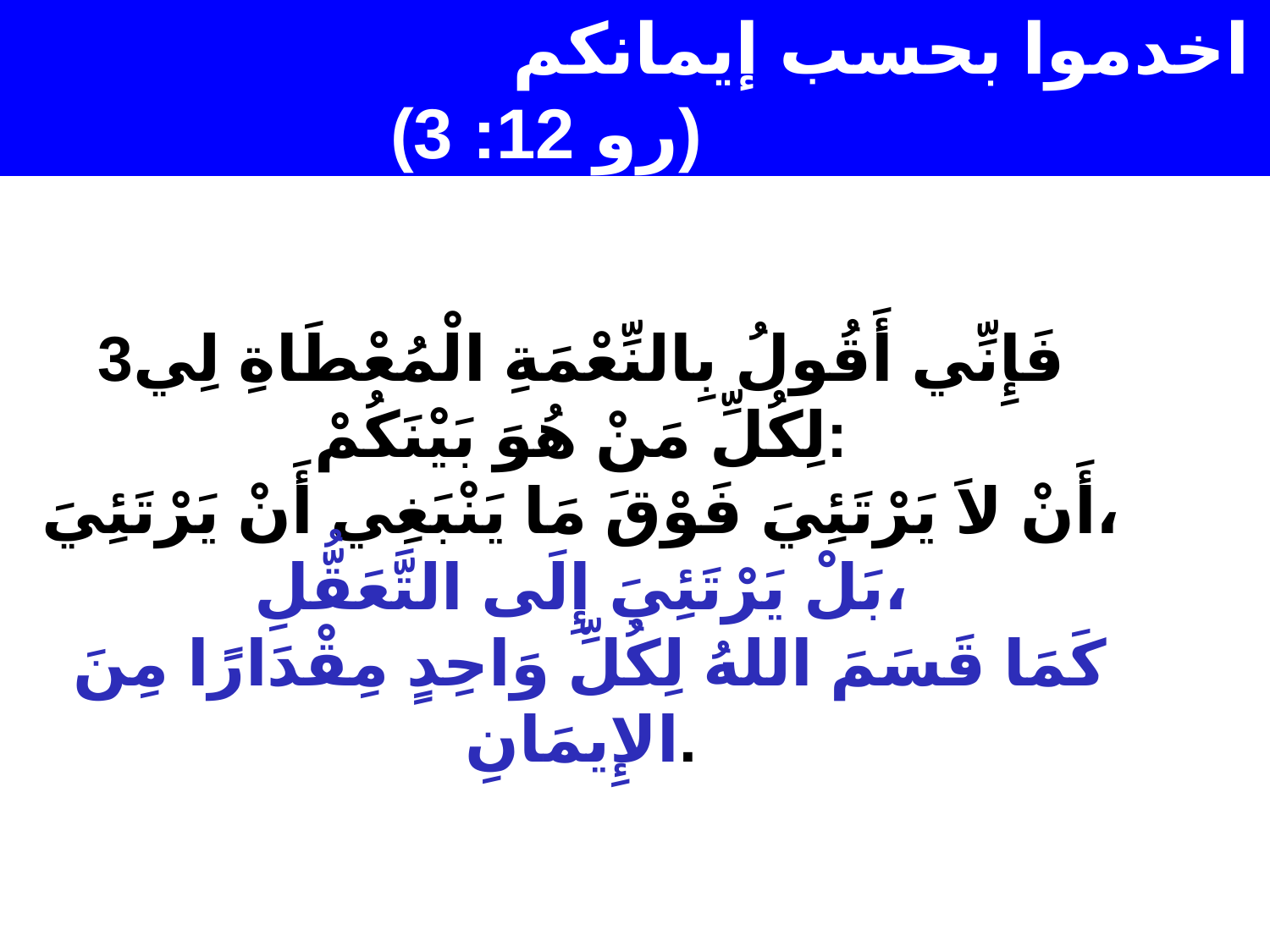

# اخدموا بحسب إيمانكم                                   (رو 12: 3)
3فَإِنِّي أَقُولُ بِالنِّعْمَةِ الْمُعْطَاةِ لِي
لِكُلِّ مَنْ هُوَ بَيْنَكُمْ:
أَنْ لاَ يَرْتَئِيَ فَوْقَ مَا يَنْبَغِي أَنْ يَرْتَئِيَ،
بَلْ يَرْتَئِيَ إِلَى التَّعَقُّلِ،
كَمَا قَسَمَ اللهُ لِكُلِّ وَاحِدٍ مِقْدَارًا مِنَ الإِيمَانِ.